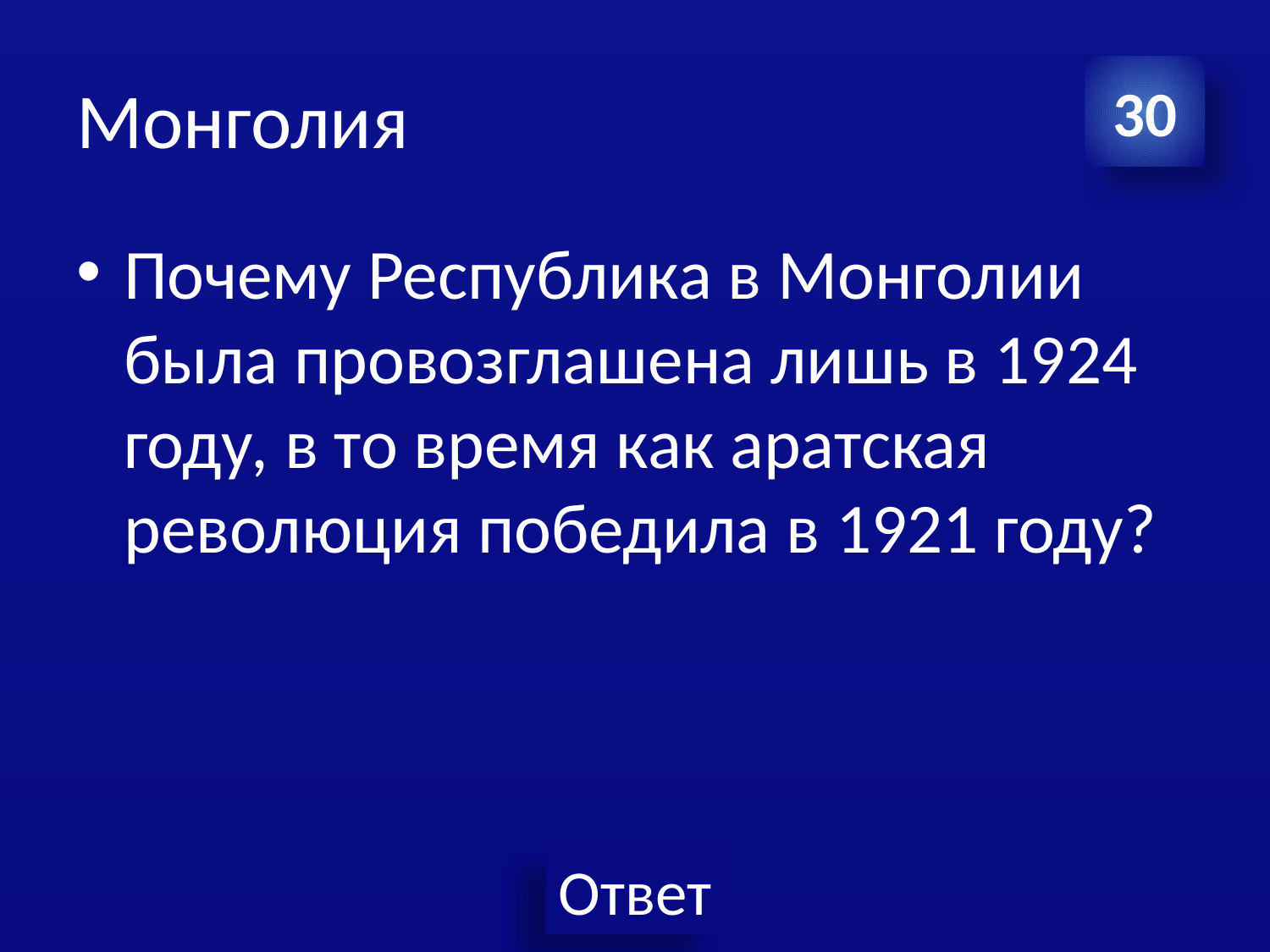

# Монголия
30
Почему Республика в Монголии была провозглашена лишь в 1924 году, в то время как аратская революция победила в 1921 году?